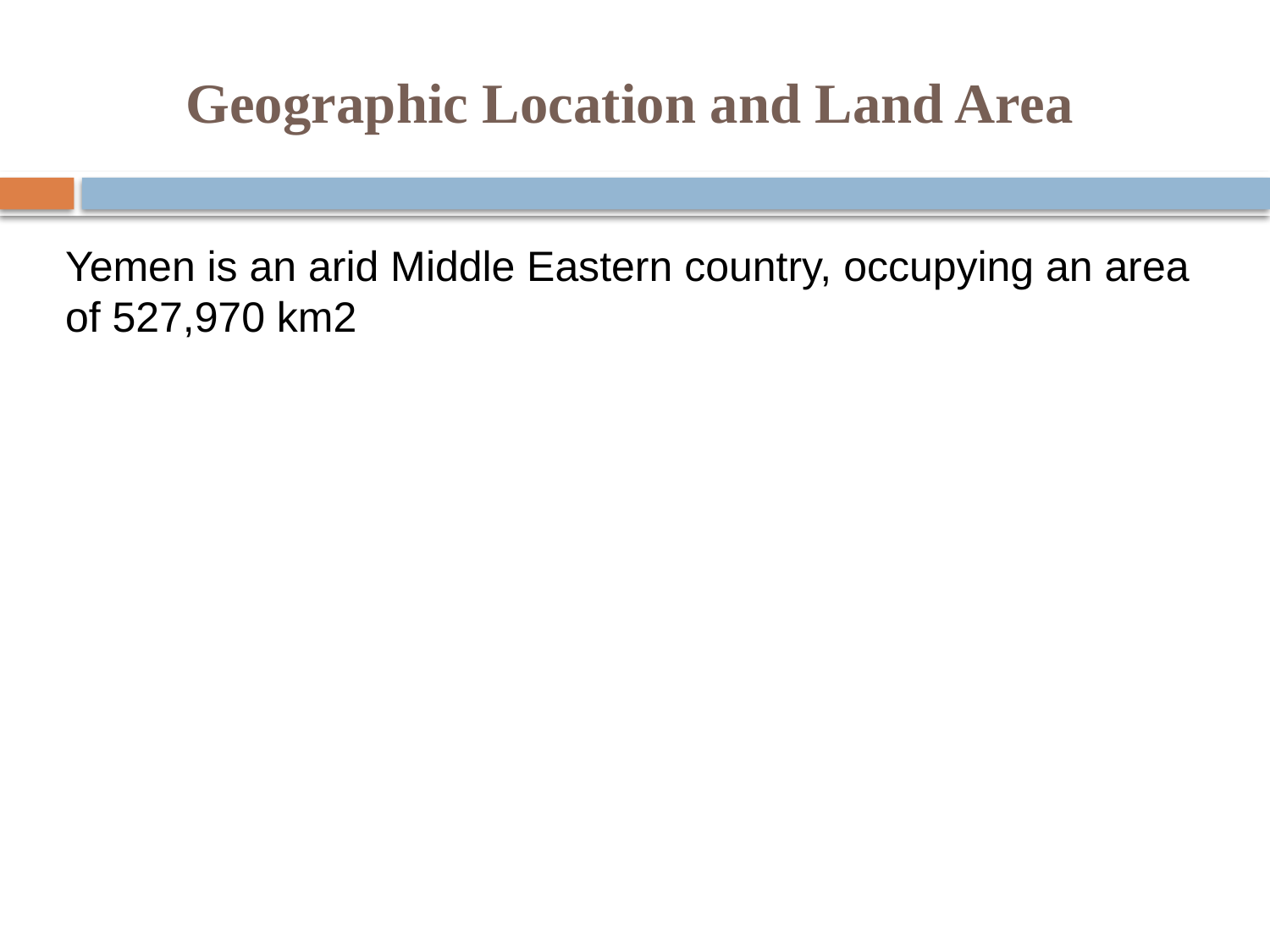

# Geographic Location and Land Area
Yemen is an arid Middle Eastern country, occupying an area of 527,970 km2